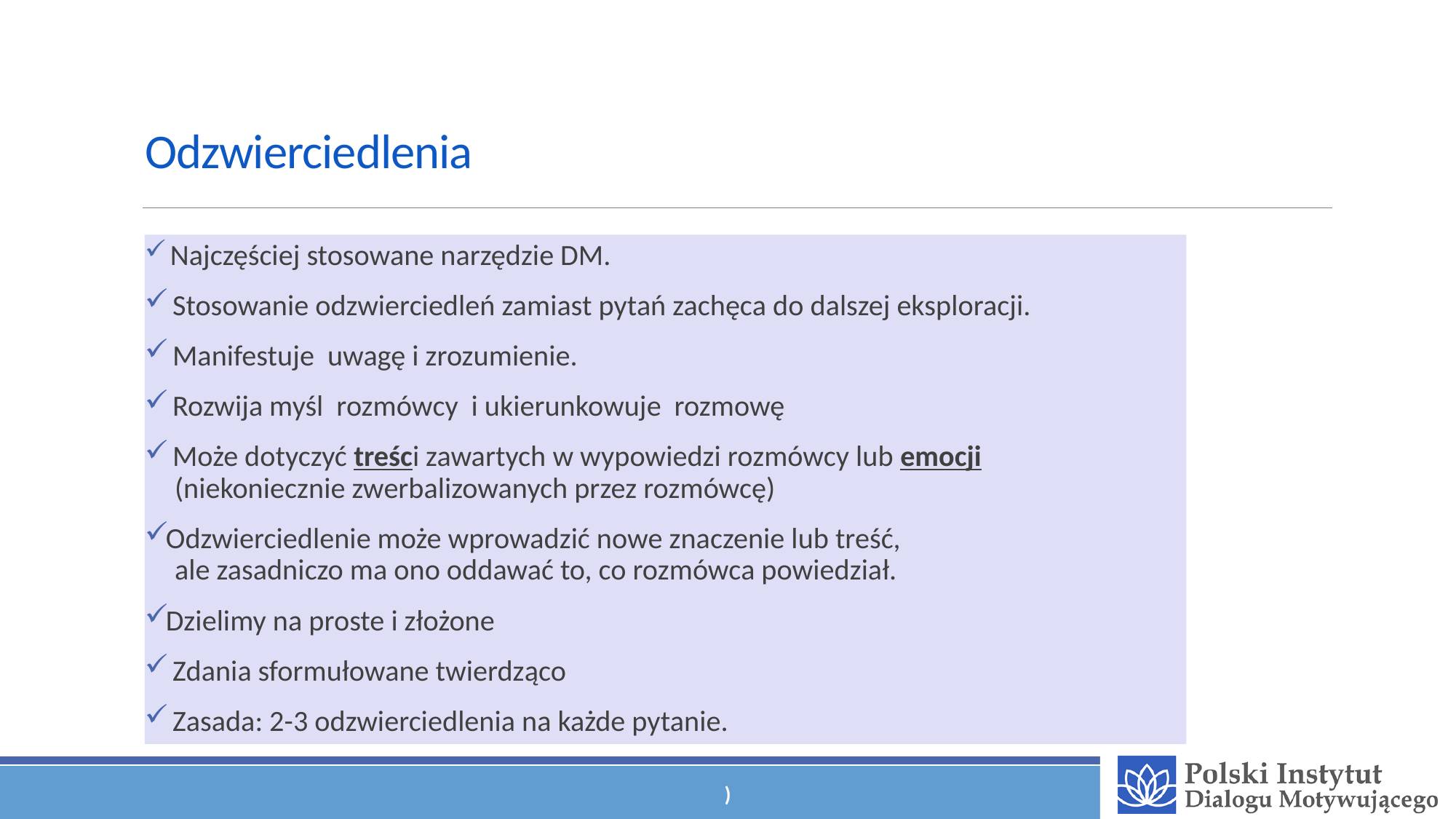

# Odzwierciedlenia
 Najczęściej stosowane narzędzie DM.
 Stosowanie odzwierciedleń zamiast pytań zachęca do dalszej eksploracji.
 Manifestuje  uwagę i zrozumienie.
 Rozwija myśl  rozmówcy  i ukierunkowuje  rozmowę
 Może dotyczyć treści zawartych w wypowiedzi rozmówcy lub emocji
   (niekoniecznie zwerbalizowanych przez rozmówcę)
Odzwierciedlenie może wprowadzić nowe znaczenie lub treść,
   ale zasadniczo ma ono oddawać to, co rozmówca powiedział.
Dzielimy na proste i złożone
 Zdania sformułowane twierdząco
 Zasada: 2-3 odzwierciedlenia na każde pytanie.
)